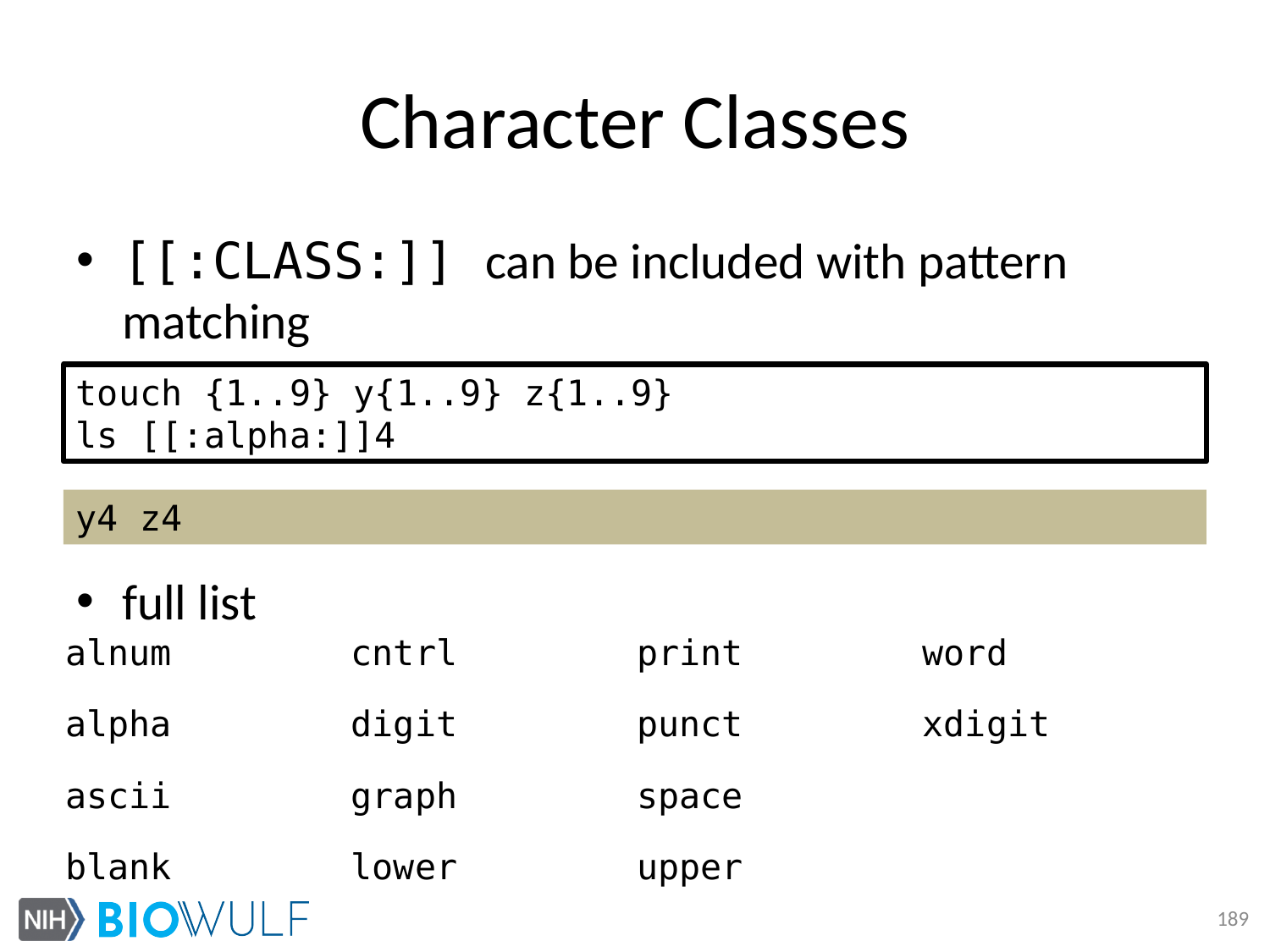

# Character Classes
[[:CLASS:]] can be included with pattern matching

full list
touch {1..9} y{1..9} z{1..9}
ls [[:alpha:]]4
y4 z4
| alnum | cntrl | print | word |
| --- | --- | --- | --- |
| alpha | digit | punct | xdigit |
| ascii | graph | space |  |
| blank | lower | upper |  |
189